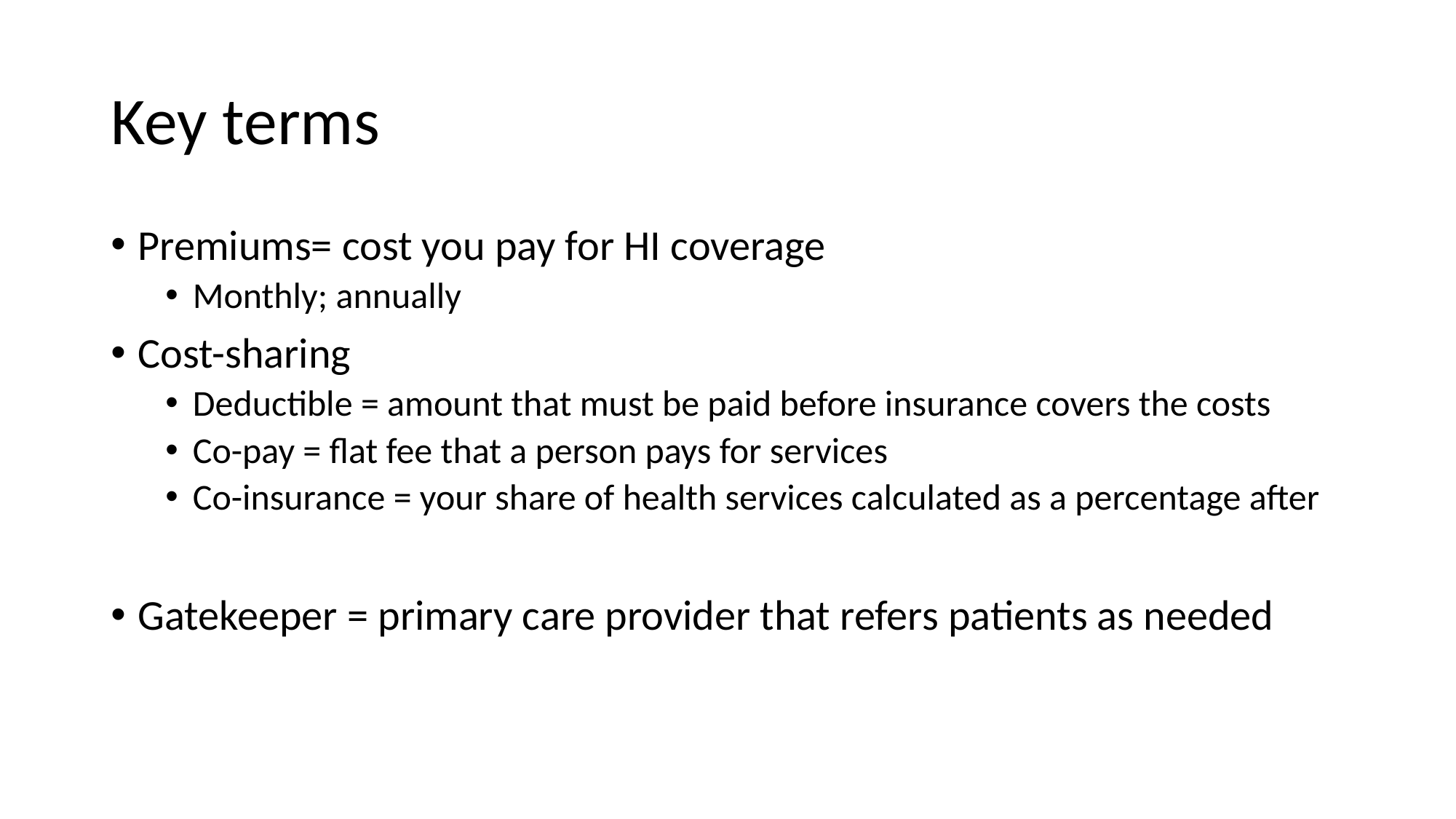

# Key terms
Premiums= cost you pay for HI coverage
Monthly; annually
Cost-sharing
Deductible = amount that must be paid before insurance covers the costs
Co-pay = flat fee that a person pays for services
Co-insurance = your share of health services calculated as a percentage after

Gatekeeper = primary care provider that refers patients as needed